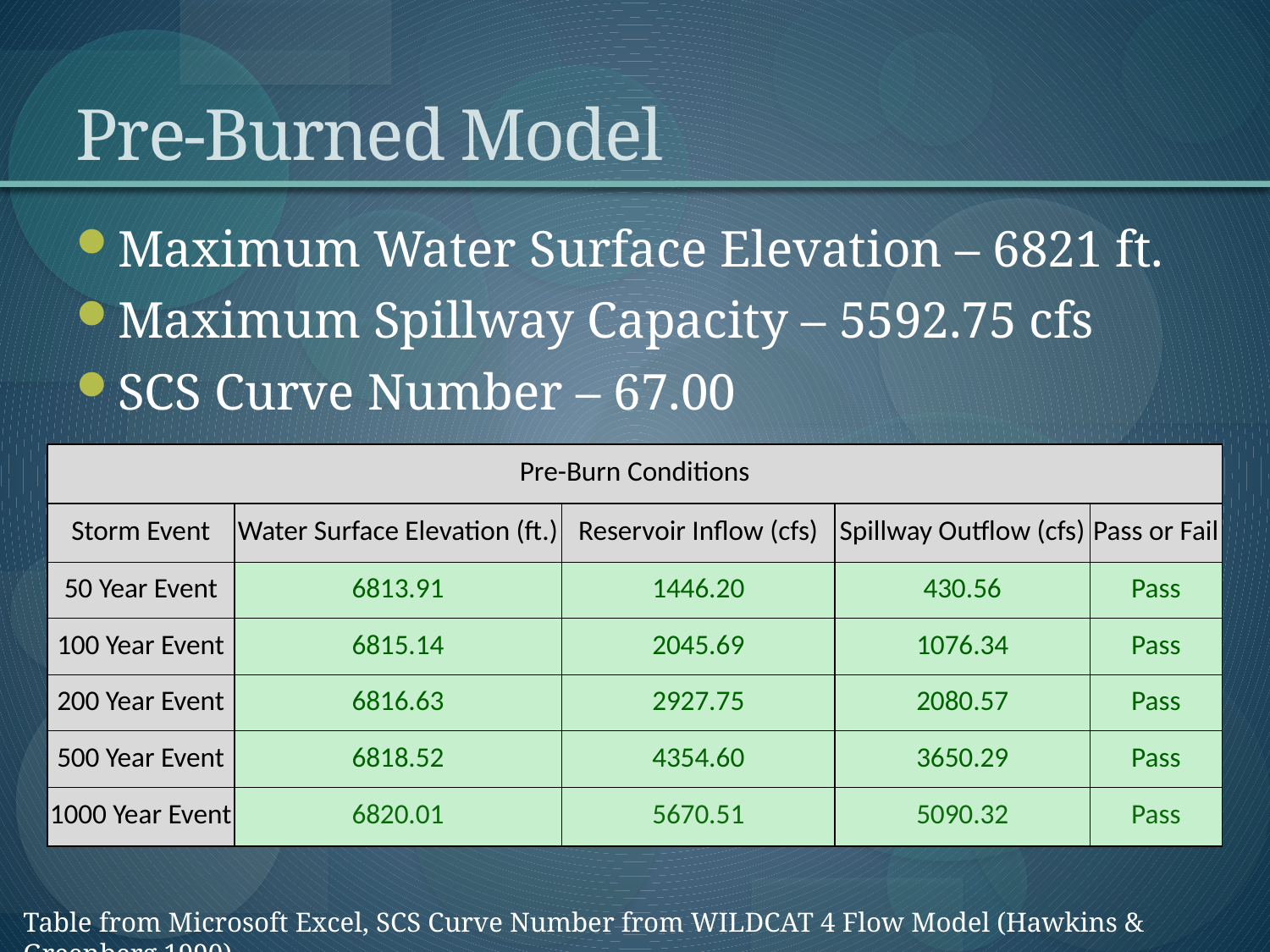

# Pre-Burned Model
Maximum Water Surface Elevation – 6821 ft.
Maximum Spillway Capacity – 5592.75 cfs
SCS Curve Number – 67.00
| Pre-Burn Conditions |  |  |  |  |
| --- | --- | --- | --- | --- |
| Storm Event | Water Surface Elevation (ft.) | Reservoir Inflow (cfs) | Spillway Outflow (cfs) | Pass or Fail |
| 50 Year Event | 6813.91 | 1446.20 | 430.56 | Pass |
| 100 Year Event | 6815.14 | 2045.69 | 1076.34 | Pass |
| 200 Year Event | 6816.63 | 2927.75 | 2080.57 | Pass |
| 500 Year Event | 6818.52 | 4354.60 | 3650.29 | Pass |
| 1000 Year Event | 6820.01 | 5670.51 | 5090.32 | Pass |
Table from Microsoft Excel, SCS Curve Number from WILDCAT 4 Flow Model (Hawkins & Greenberg 1990)